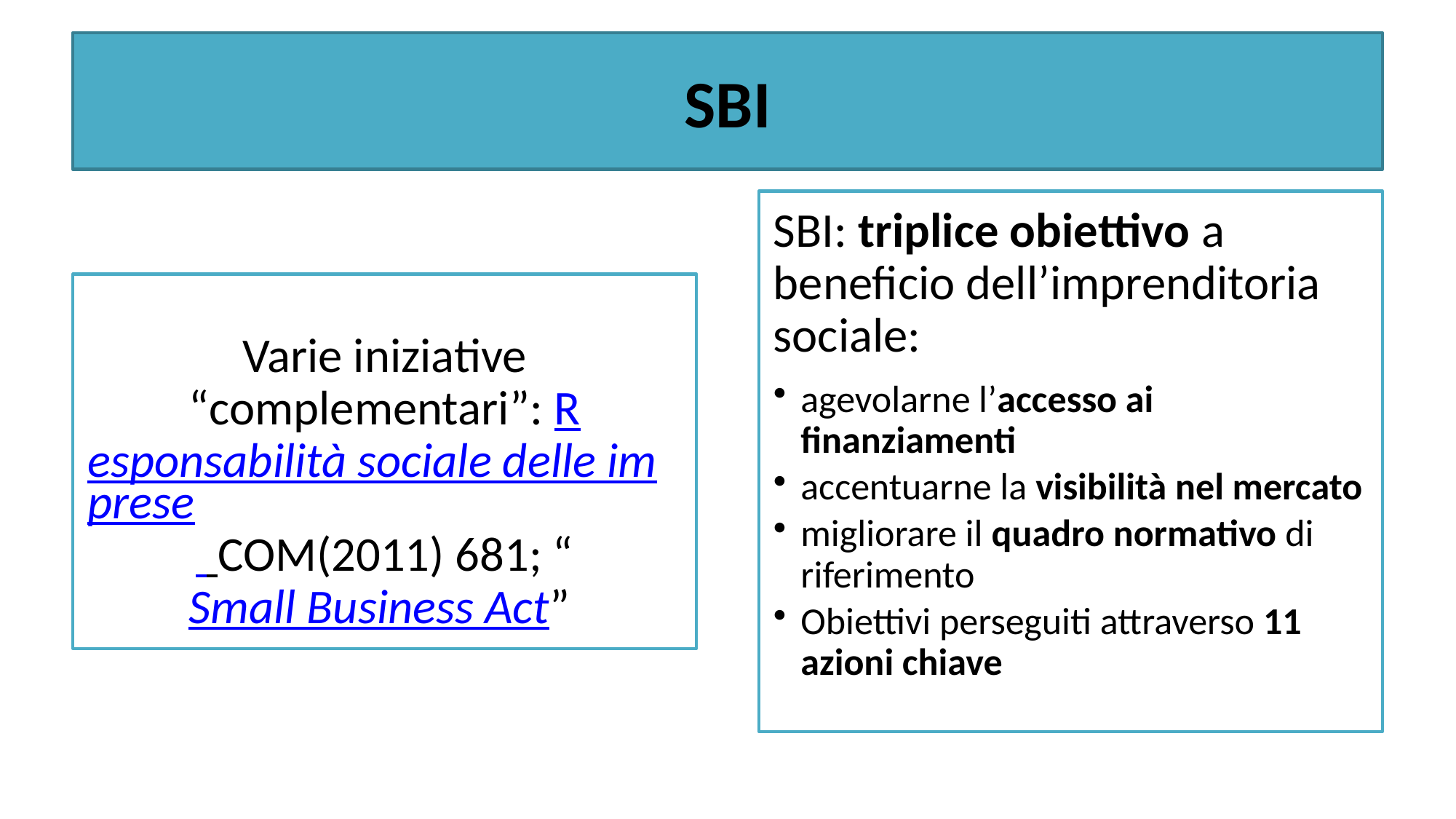

# SBI
Varie iniziative “complementari”: Responsabilità sociale delle imprese  COM(2011) 681; “Small Business Act”
SBI: triplice obiettivo a beneficio dell’imprenditoria sociale:
agevolarne l’accesso ai finanziamenti
accentuarne la visibilità nel mercato
migliorare il quadro normativo di riferimento
Obiettivi perseguiti attraverso 11 azioni chiave